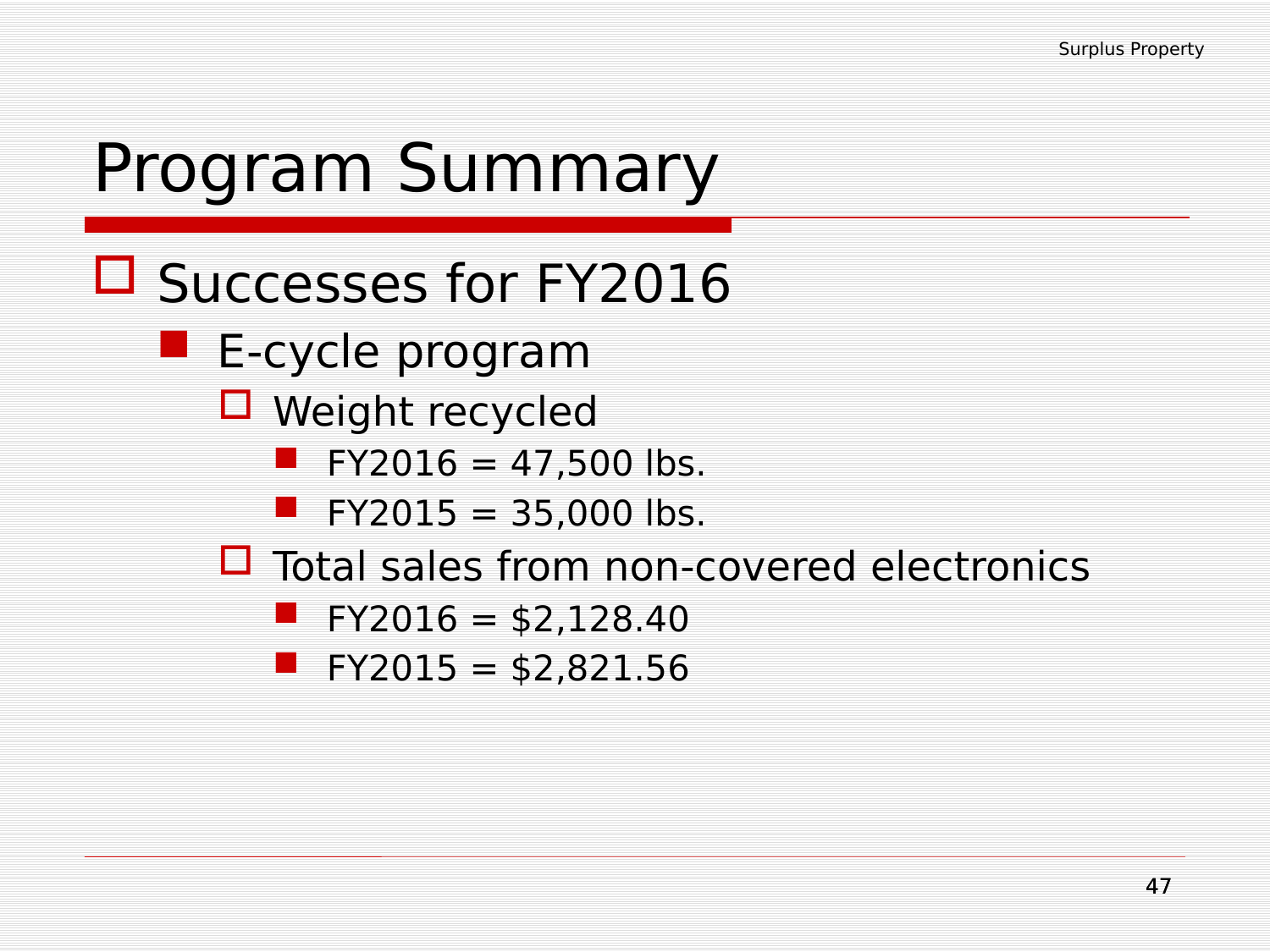

Surplus Property
# Program Summary
Successes for FY2016
E-cycle program
Weight recycled
FY2016 = 47,500 lbs.
FY2015 = 35,000 lbs.
Total sales from non-covered electronics
FY2016 = $2,128.40
FY2015 = $2,821.56

47
47